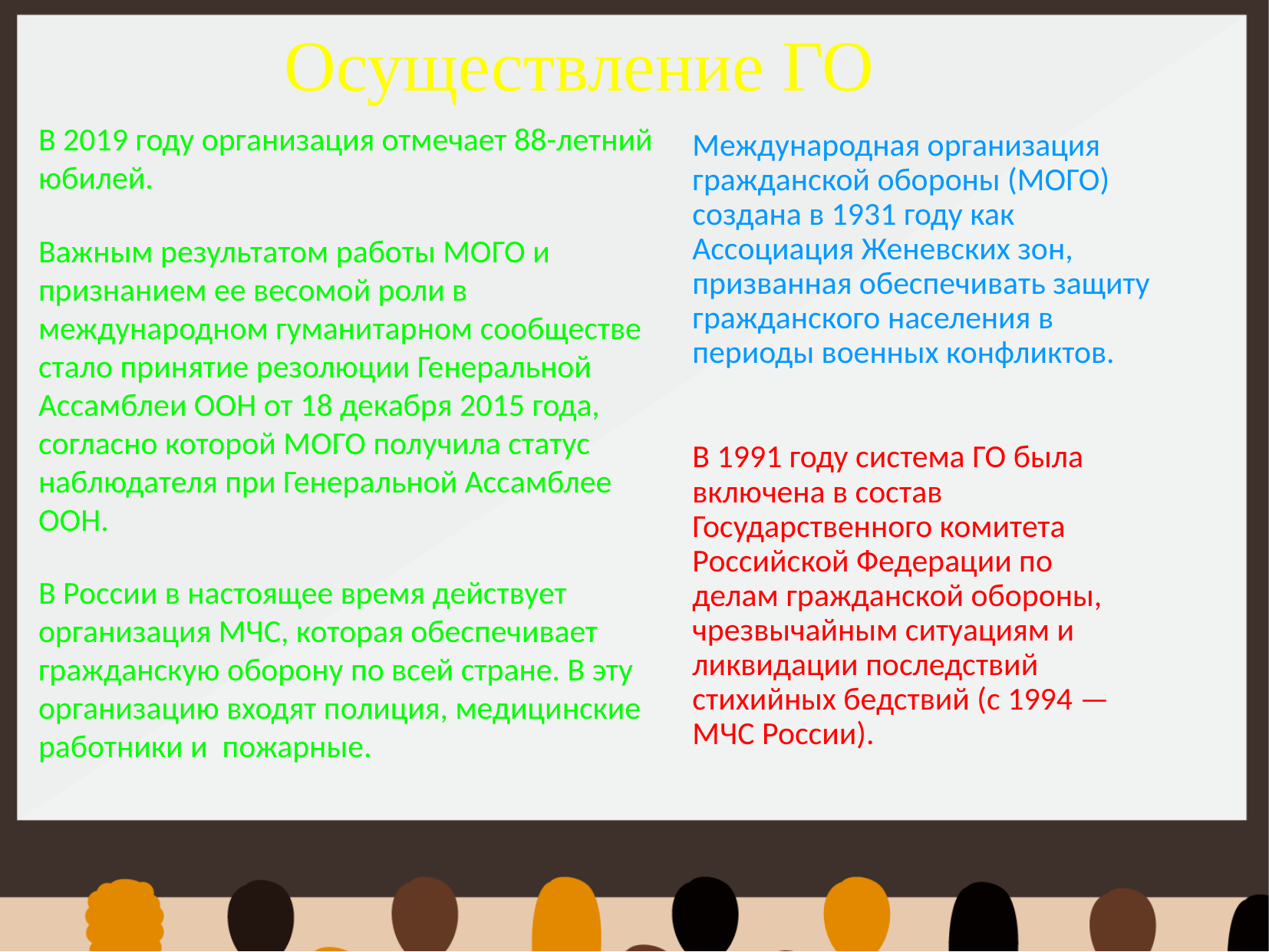

# Осуществление ГО
В 2019 году организация отмечает 88-летний юбилей.
Важным результатом работы МОГО и признанием ее весомой роли в международном гуманитарном сообществе стало принятие резолюции Генеральной Ассамблеи ООН от 18 декабря 2015 года, согласно которой МОГО получила статус наблюдателя при Генеральной Ассамблее ООН.
В России в настоящее время действует организация МЧС, которая обеспечивает гражданскую оборону по всей стране. В эту организацию входят полиция, медицинские работники и  пожарные.

Международная организация гражданской обороны (МОГО) создана в 1931 году как Ассоциация Женевских зон, призванная обеспечивать защиту гражданского населения в периоды военных конфликтов.

В 1991 году система ГО была включена в состав Государственного комитета Российской Федерации по делам гражданской обороны, чрезвычайным ситуациям и ликвидации последствий стихийных бедствий (с 1994 — МЧС России).